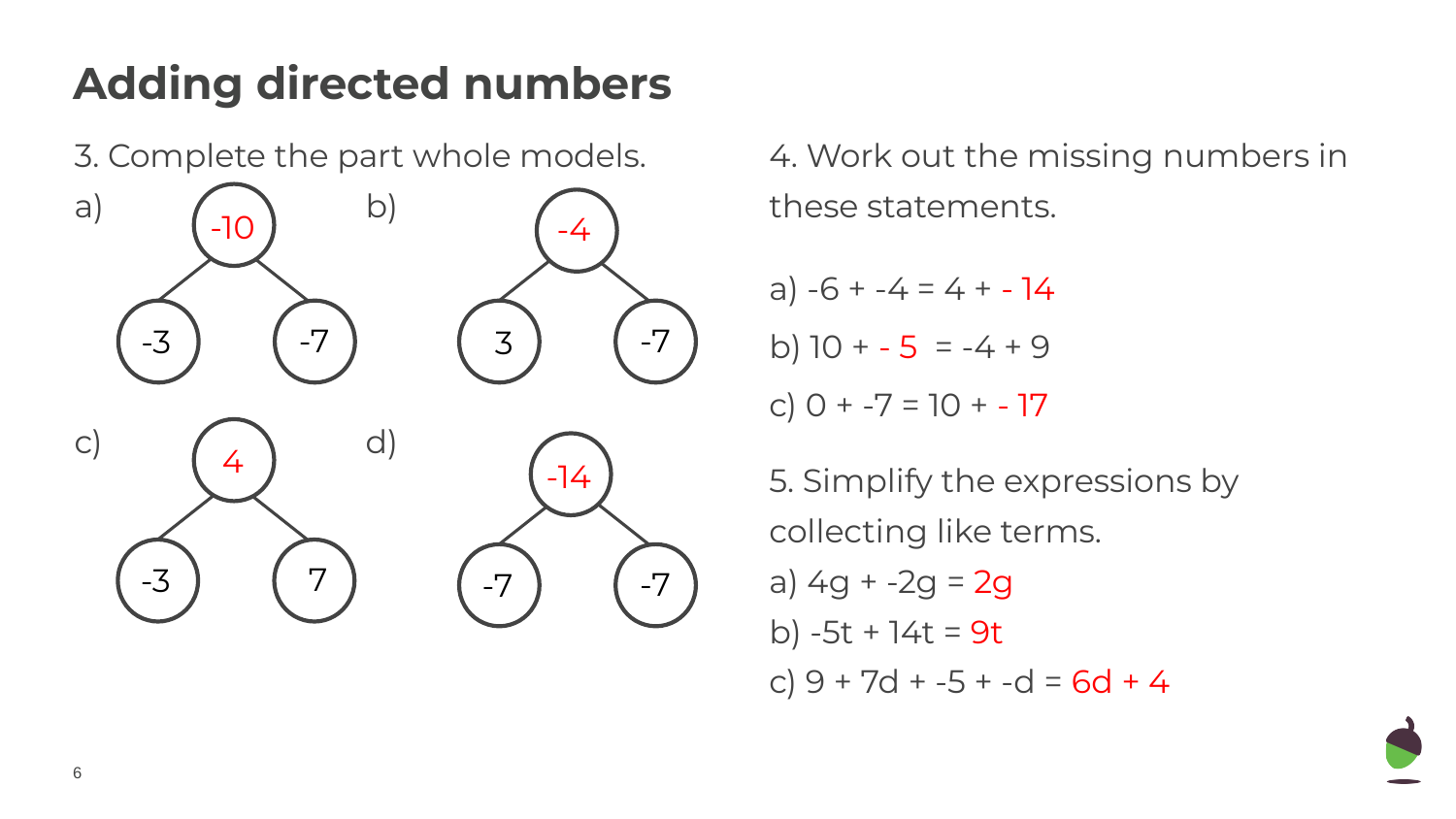

# Adding directed numbers
3. Complete the part whole models.
a)		b)

c)		d)

4. Work out the missing numbers in these statements.

a) -6 + -4 = 4 + - 14
b) 10 + - 5  = -4 + 9
c) 0 + -7 = 10 + - 17

5. Simplify the expressions by collecting like terms.
a) 4g + -2g = 2g
b) -5t + 14t = 9t
c) 9 + 7d + -5 + -d = 6d + 4

-7
-3

-7
3
-10
-4

7
-3

-7
-7
4
-14
6